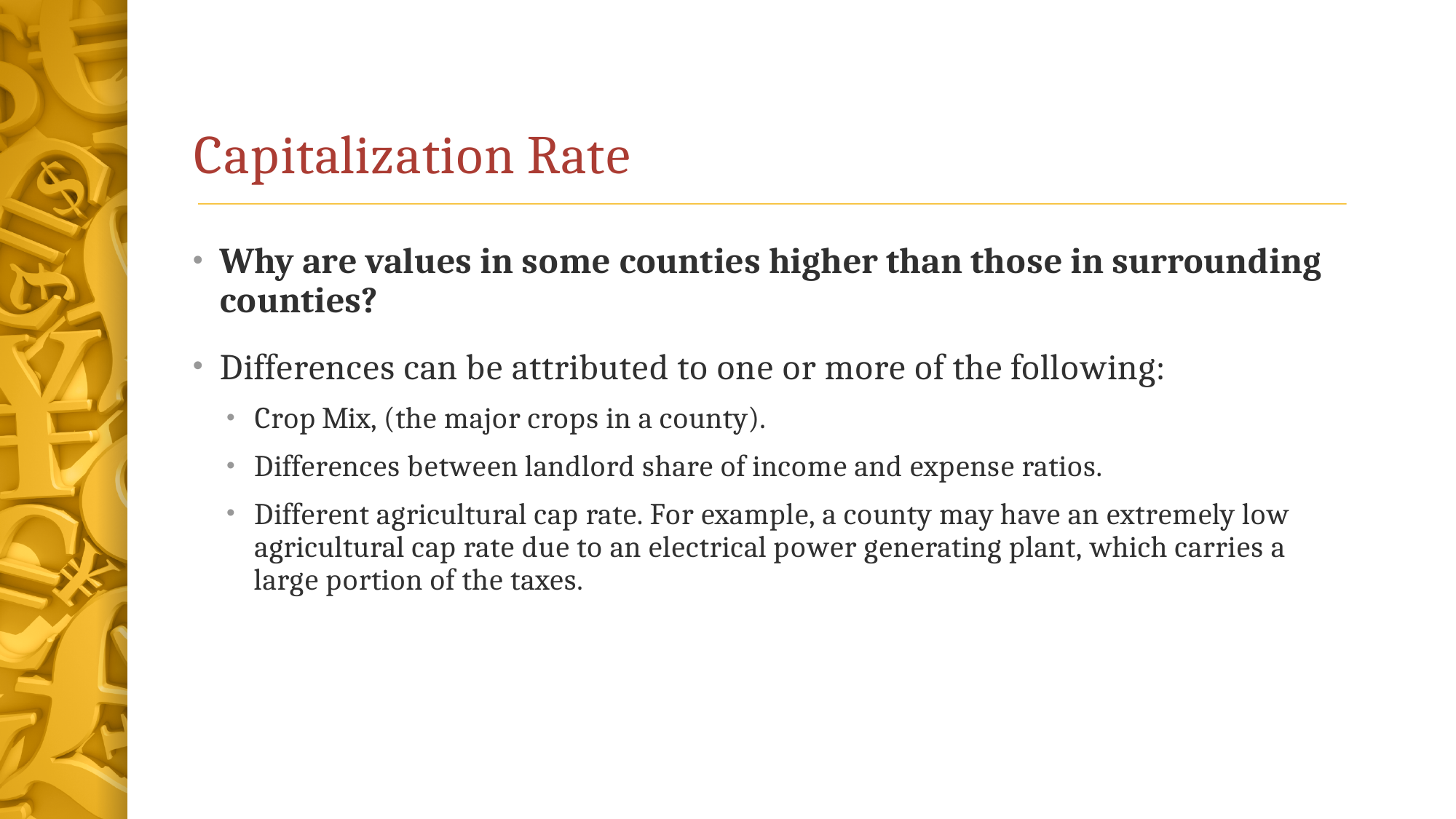

# Capitalization Rate
Why are values in some counties higher than those in surrounding counties?
Differences can be attributed to one or more of the following:
Crop Mix, (the major crops in a county).
Differences between landlord share of income and expense ratios.
Different agricultural cap rate. For example, a county may have an extremely low agricultural cap rate due to an electrical power generating plant, which carries a large portion of the taxes.